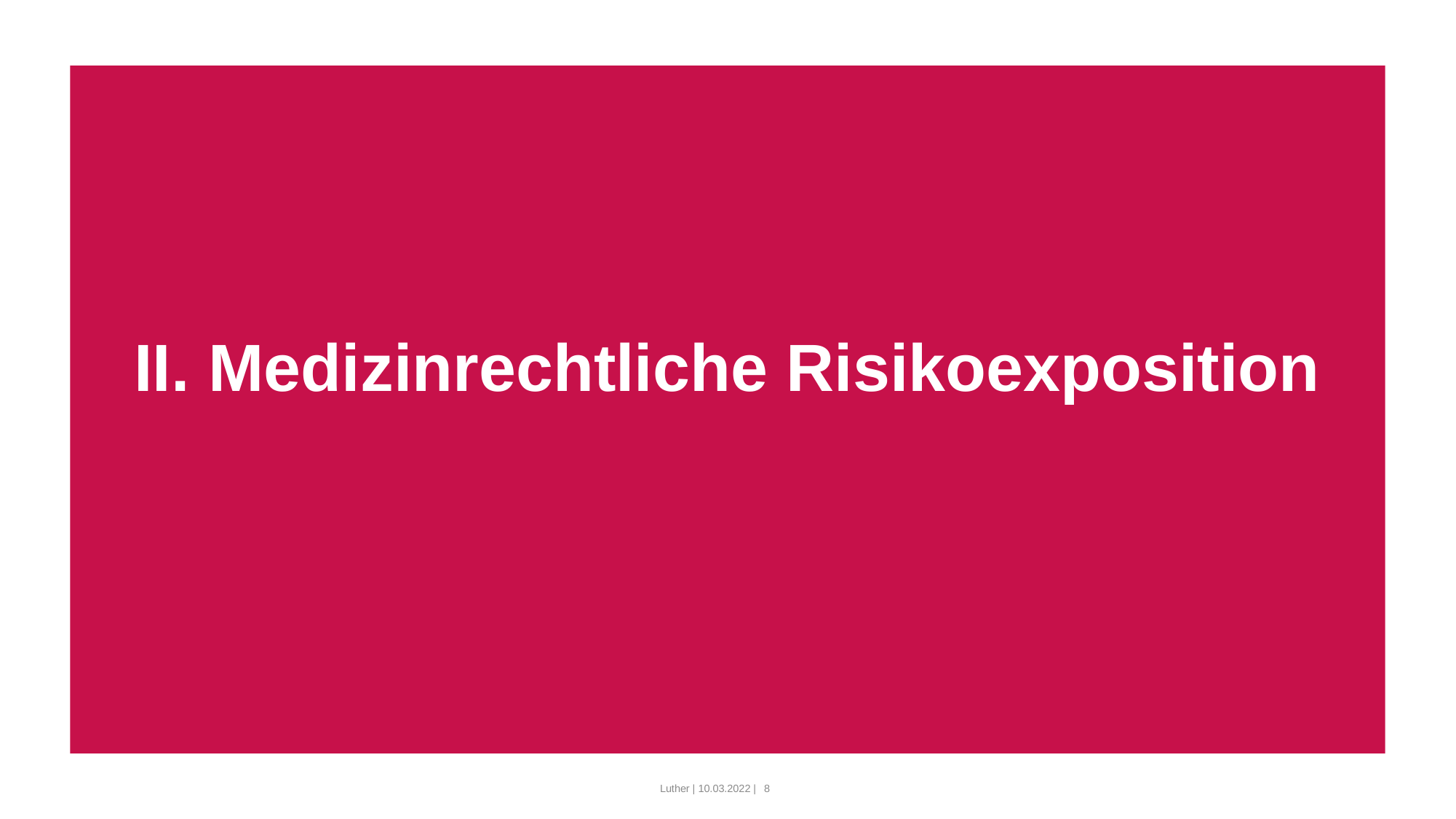

# II. Medizinrechtliche Risikoexposition
Luther | 10.03.2022 |
8